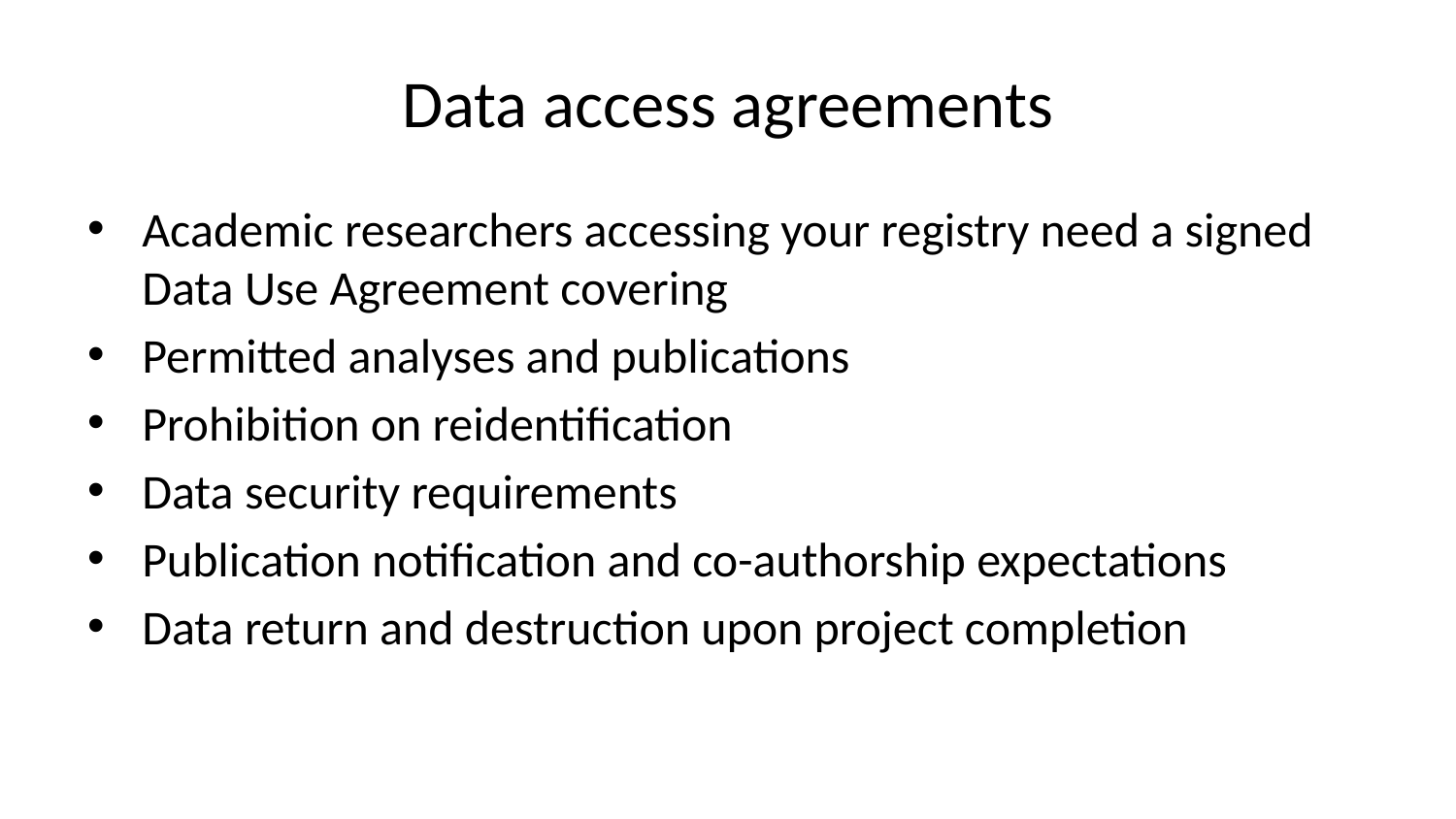

# Data access agreements
Academic researchers accessing your registry need a signed Data Use Agreement covering
Permitted analyses and publications
Prohibition on reidentification
Data security requirements
Publication notification and co-authorship expectations
Data return and destruction upon project completion